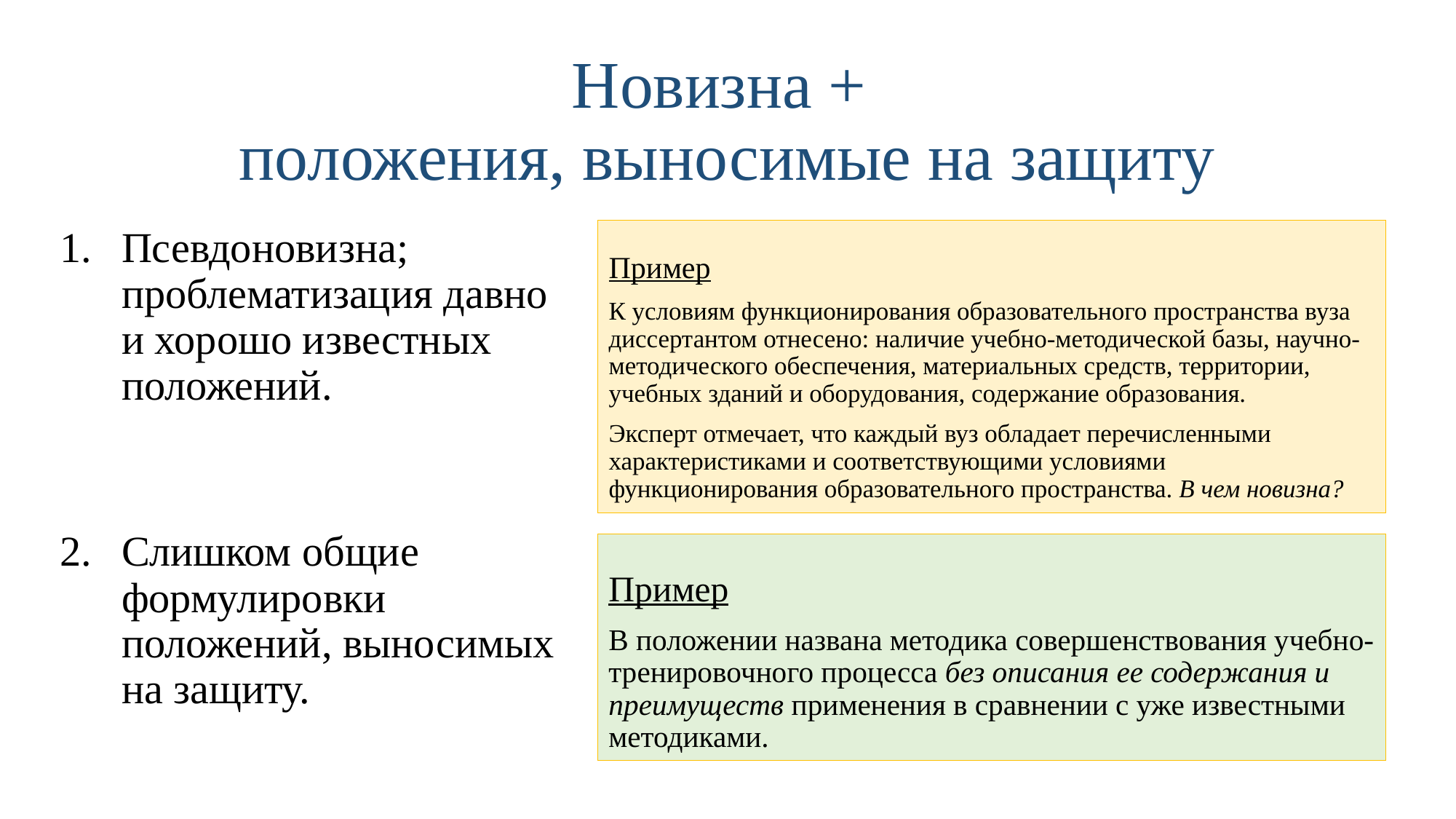

# Новизна + положения, выносимые на защиту
Псевдоновизна; проблематизация давно и хорошо известных положений.

Слишком общие формулировки положений, выносимых на защиту.

Пример
К условиям функционирования образовательного пространства вуза диссертантом отнесено: наличие учебно-методической базы, научно-методического обеспечения, материальных средств, территории, учебных зданий и оборудования, содержание образования.
Эксперт отмечает, что каждый вуз обладает перечисленными характеристиками и соответствующими условиями функционирования образовательного пространства. В чем новизна?

Пример
В положении названа методика совершенствования учебно-тренировочного процесса без описания ее содержания и преимуществ применения в сравнении с уже известными методиками.